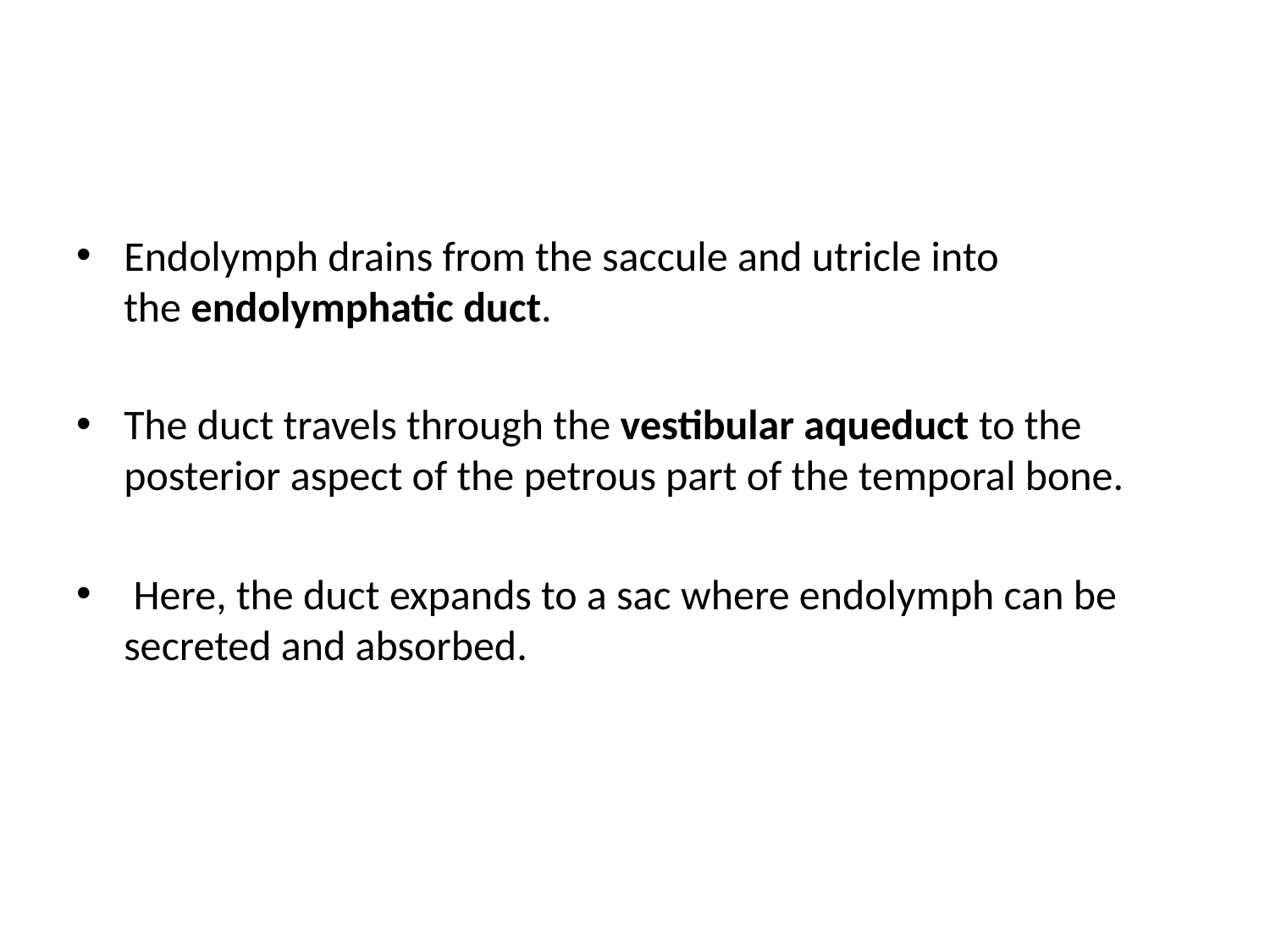

#
Endolymph drains from the saccule and utricle into the endolymphatic duct.

The duct travels through the vestibular aqueduct to the posterior aspect of the petrous part of the temporal bone.

 Here, the duct expands to a sac where endolymph can be secreted and absorbed.